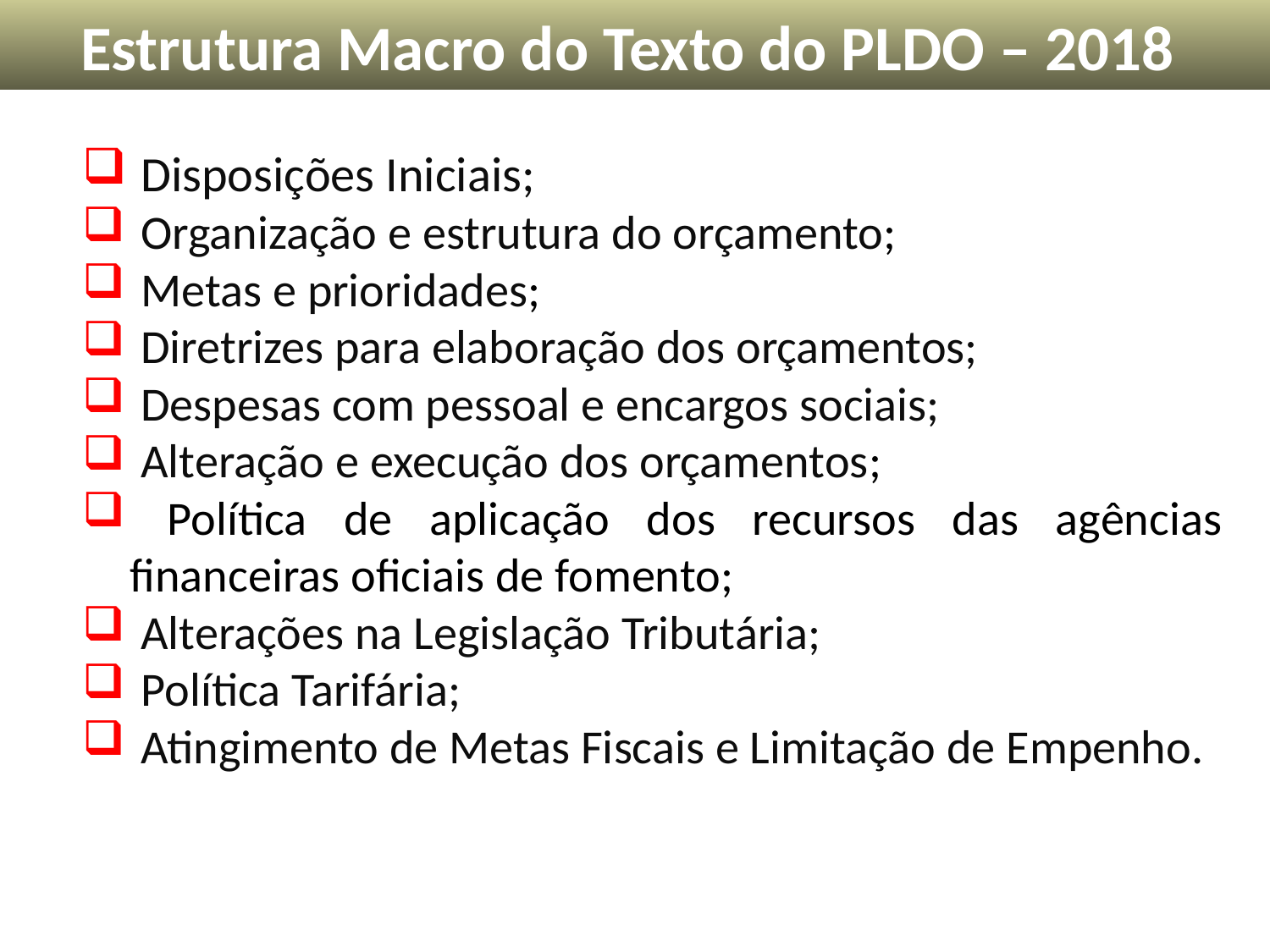

Estrutura Macro do Texto do PLDO – 2018
 Disposições Iniciais;
 Organização e estrutura do orçamento;
 Metas e prioridades;
 Diretrizes para elaboração dos orçamentos;
 Despesas com pessoal e encargos sociais;
 Alteração e execução dos orçamentos;
 Política de aplicação dos recursos das agências financeiras oficiais de fomento;
 Alterações na Legislação Tributária;
 Política Tarifária;
 Atingimento de Metas Fiscais e Limitação de Empenho.